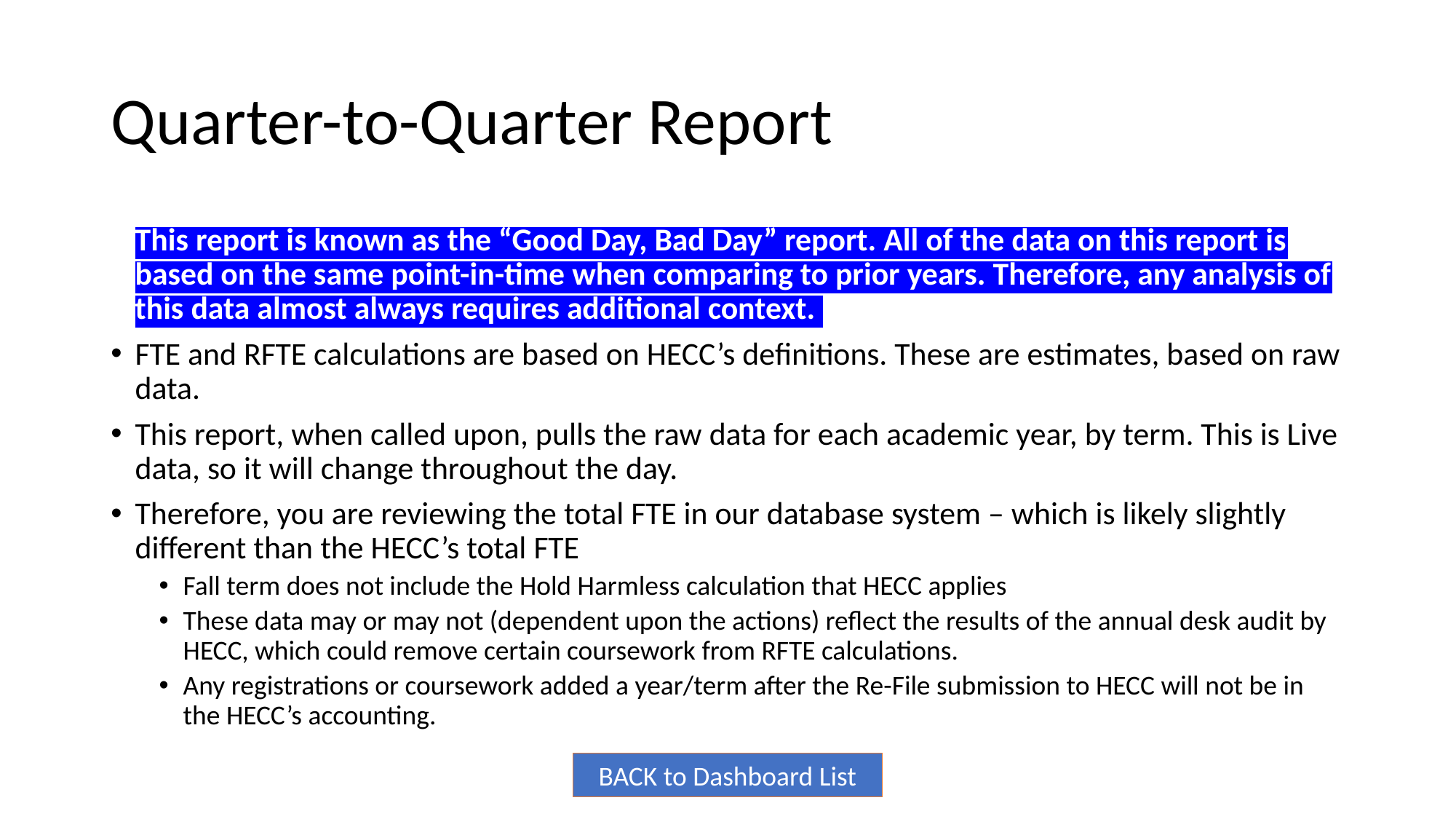

# Quarter-to-Quarter Report
This report is known as the “Good Day, Bad Day” report. All of the data on this report is based on the same point-in-time when comparing to prior years. Therefore, any analysis of this data almost always requires additional context.
FTE and RFTE calculations are based on HECC’s definitions. These are estimates, based on raw data.
This report, when called upon, pulls the raw data for each academic year, by term. This is Live data, so it will change throughout the day.
Therefore, you are reviewing the total FTE in our database system – which is likely slightly different than the HECC’s total FTE
Fall term does not include the Hold Harmless calculation that HECC applies
These data may or may not (dependent upon the actions) reflect the results of the annual desk audit by HECC, which could remove certain coursework from RFTE calculations.
Any registrations or coursework added a year/term after the Re-File submission to HECC will not be in the HECC’s accounting.
BACK to Dashboard List